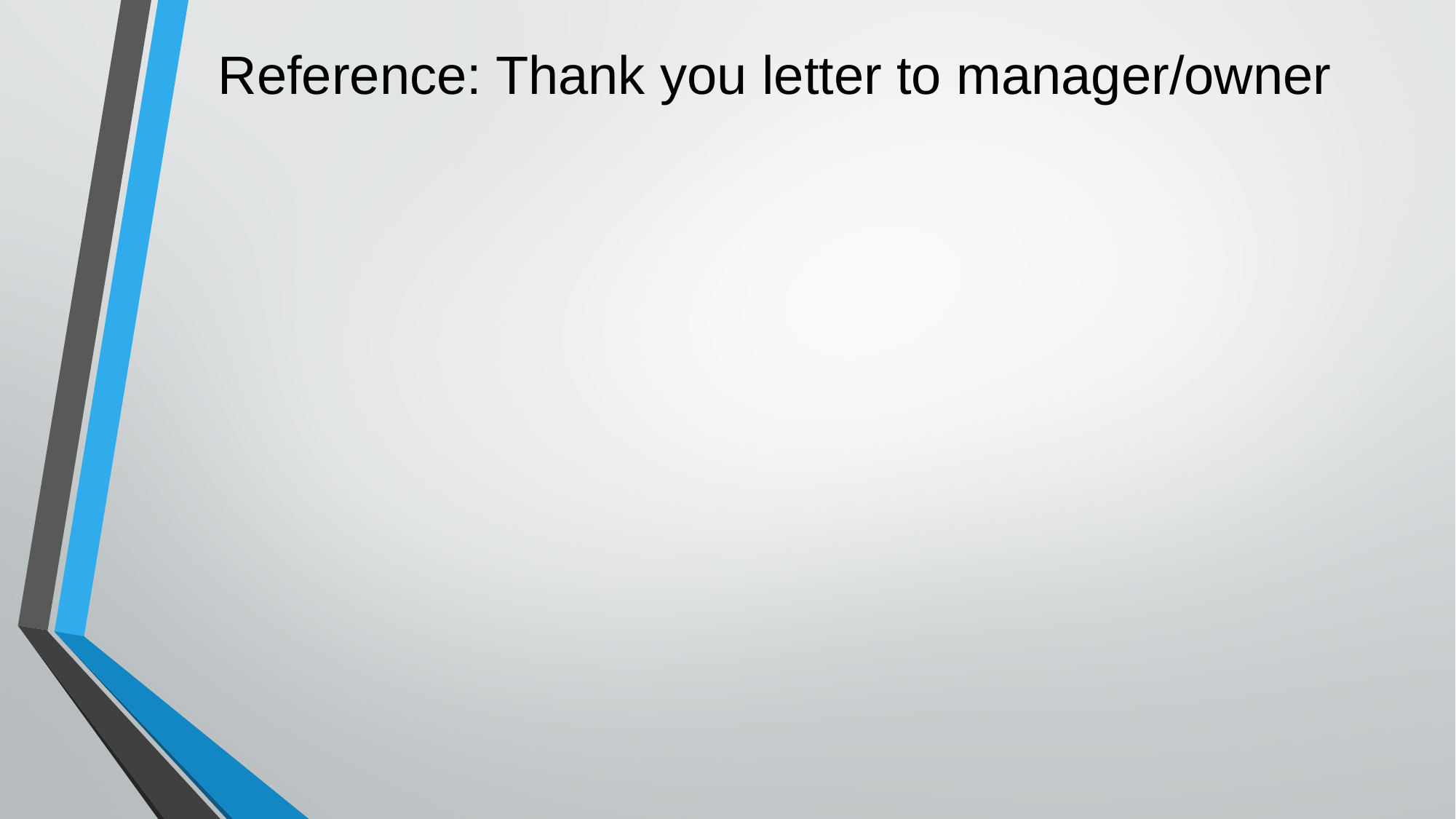

# Reference: Thank you letter to manager/owner